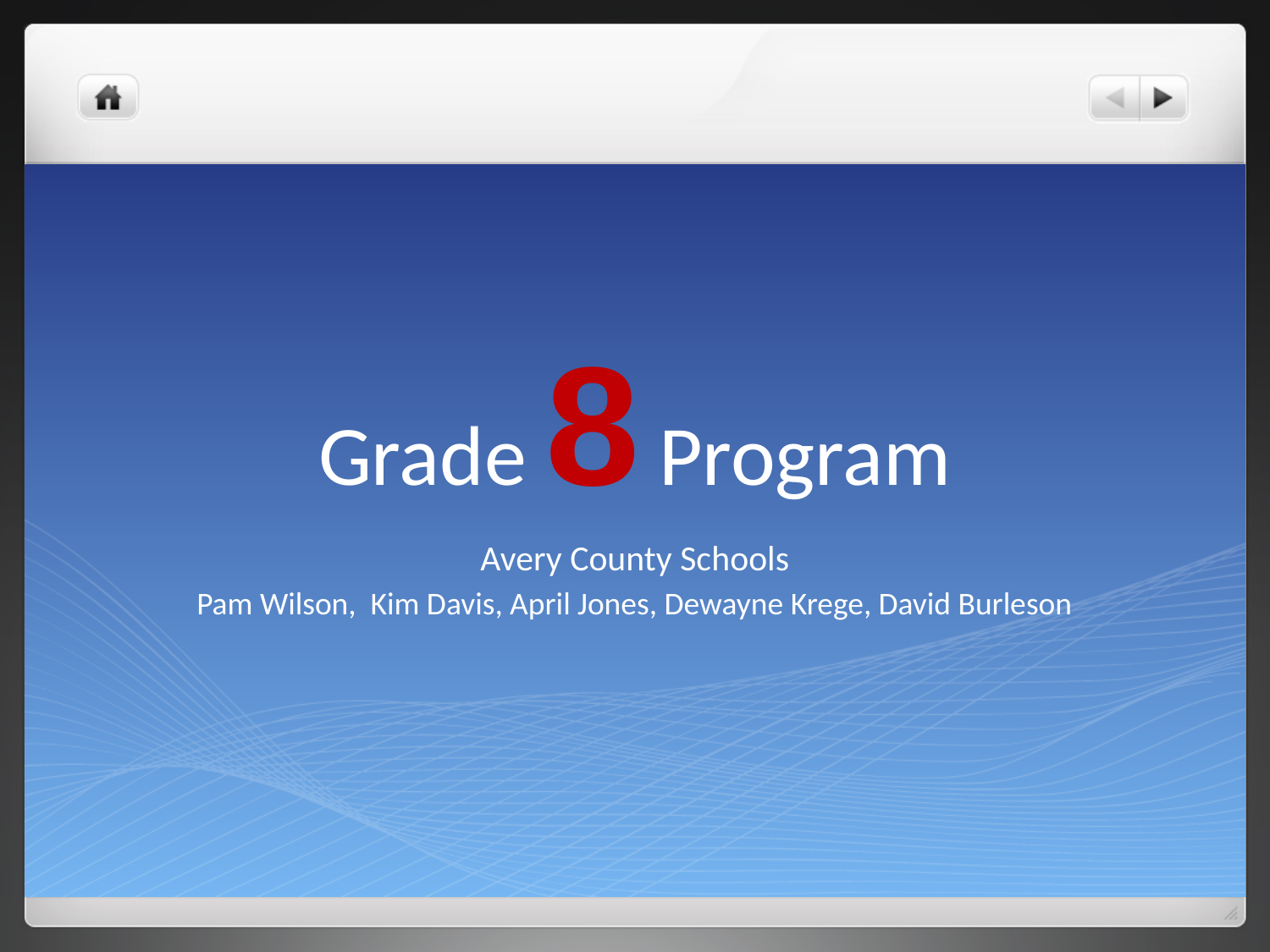

# Grade 8 Program
Avery County Schools
Pam Wilson,  Kim Davis, April Jones, Dewayne Krege, David Burleson